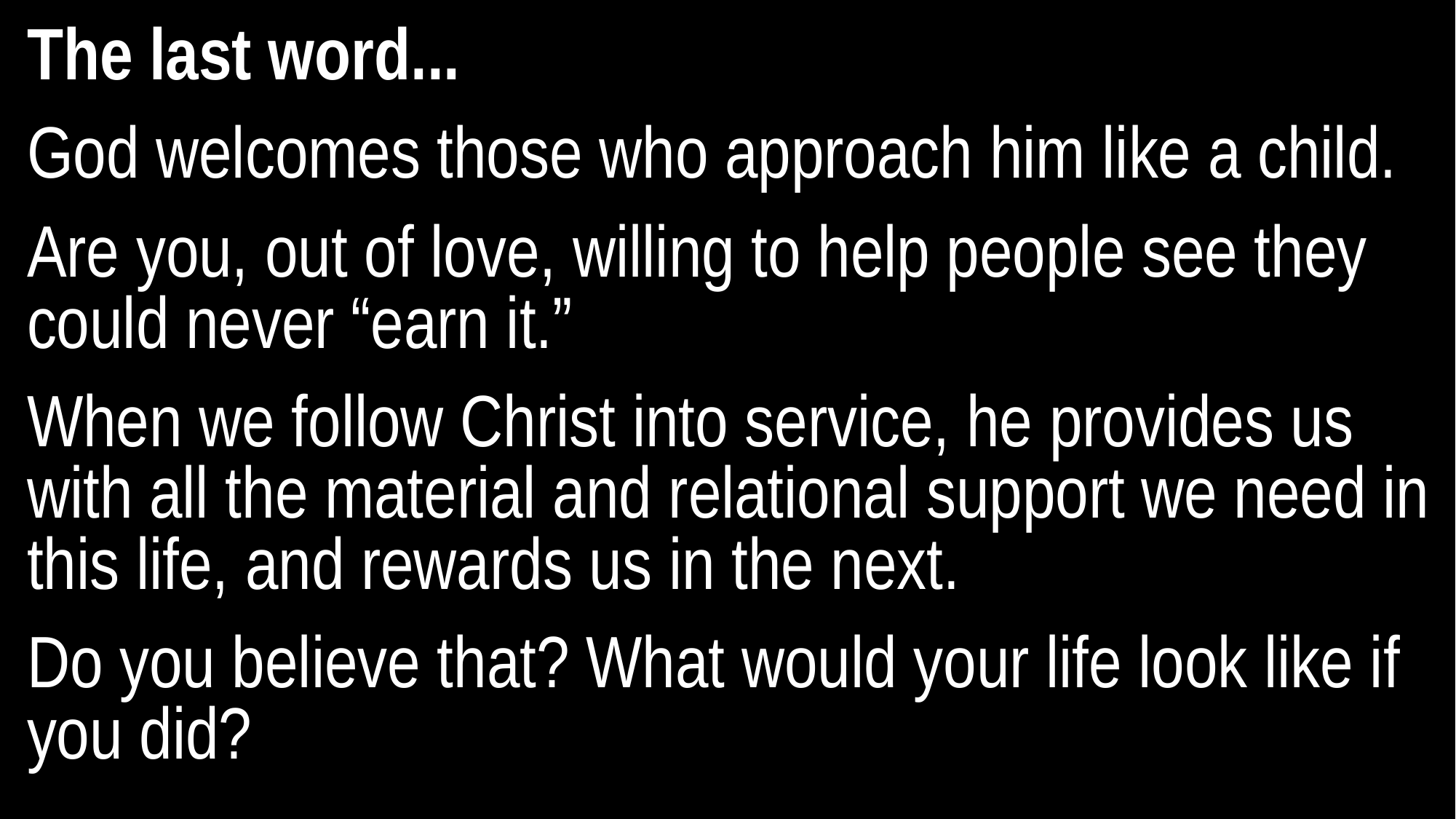

The last word...
God welcomes those who approach him like a child.
Are you, out of love, willing to help people see they could never “earn it.”
When we follow Christ into service, he provides us with all the material and relational support we need in this life, and rewards us in the next.
Do you believe that? What would your life look like if you did?